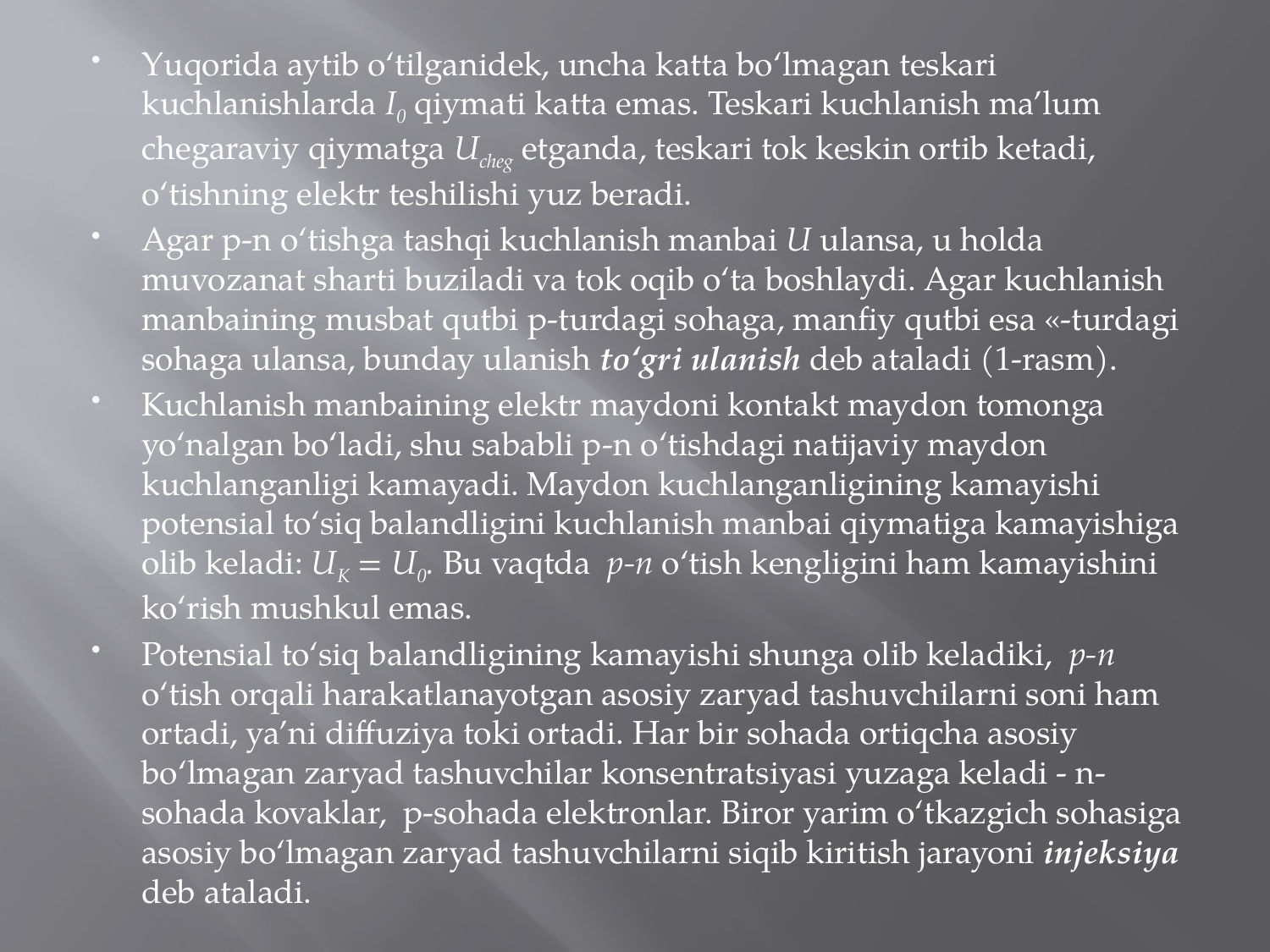

Yuqorida aytib o‘tilganidek, uncha katta bo‘lmagan teskari kuchlanishlarda I0 qiymati katta emas. Teskari kuchlanish ma’lum chegaraviy qiymatga Ucheg etganda, teskari tok keskin ortib ketadi, o‘tishning elektr teshilishi yuz beradi.
Agar p-n o‘tishga tashqi kuchlanish manbai U ulansa, u holda muvozanat sharti buziladi va tok oqib o‘ta boshlaydi. Agar kuchlanish manbaining musbat qutbi p-turdagi sohaga, manfiy qutbi esa «-turdagi sohaga ulansa, bunday ulanish to‘gri ulanish deb ataladi (1-rasm).
Kuchlanish manbaining elektr maydoni kontakt maydon tomonga yo‘nalgan bo‘ladi, shu sababli p-n o‘tishdagi natijaviy maydon kuchlanganligi kamayadi. Maydon kuchlanganligining kamayishi potensial to‘siq balandligini kuchlanish manbai qiymatiga kamayishiga olib keladi: UK = U0. Bu vaqtda  p-n o‘tish kengligini ham kamayishini ko‘rish mushkul emas.
Potensial to‘siq balandligining kamayishi shunga olib keladiki,  p-n o‘tish orqali harakatlanayotgan asosiy zaryad tashuvchilarni soni ham ortadi, ya’ni diffuziya toki ortadi. Har bir sohada ortiqcha asosiy bo‘lmagan zaryad tashuvchilar konsentratsiyasi yuzaga keladi - n-sohada kovaklar,  p-sohada elektronlar. Biror yarim o‘tkazgich sohasiga asosiy bo‘lmagan zaryad tashuvchilarni siqib kiritish jarayoni injeksiya deb ataladi.